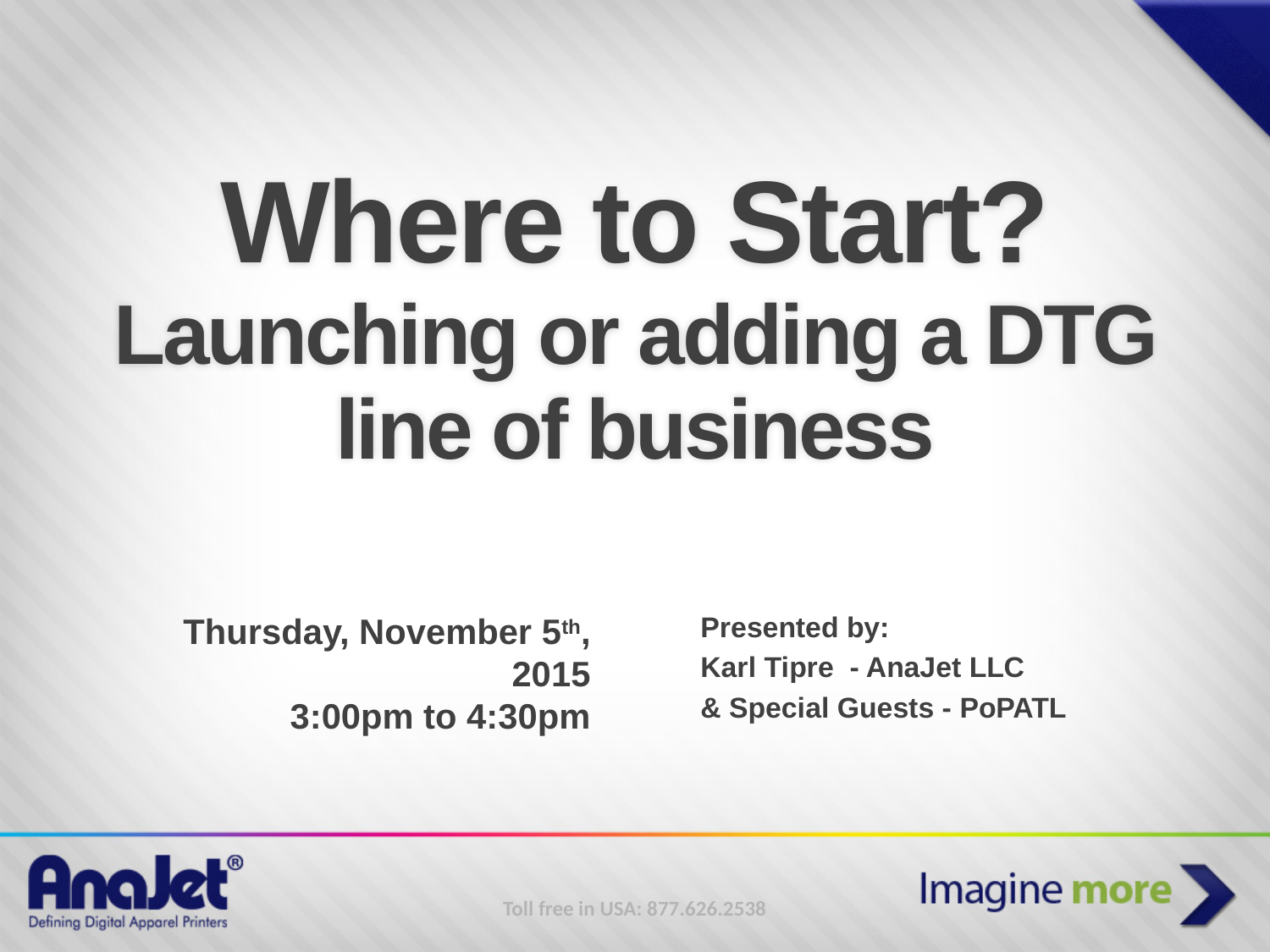

Where to Start?
Launching or adding a DTG line of business
Thursday, November 5th, 2015
3:00pm to 4:30pm
Presented by:
Karl Tipre  - AnaJet LLC
& Special Guests - PoPATL

Toll free in USA: 877.626.2538